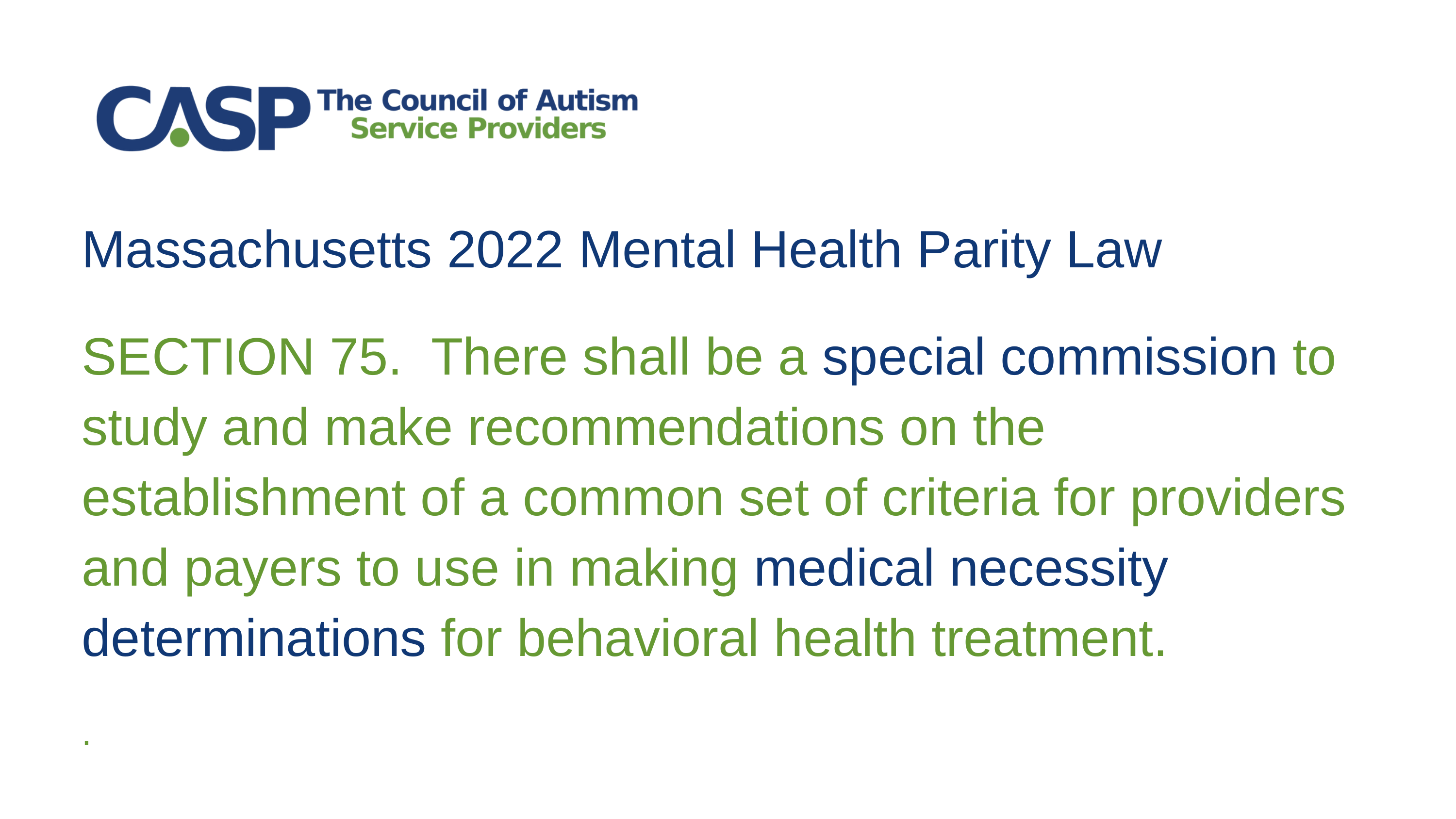

Massachusetts 2022 Mental Health Parity Law
SECTION 75.  There shall be a special commission to study and make recommendations on the establishment of a common set of criteria for providers and payers to use in making medical necessity determinations for behavioral health treatment.

.